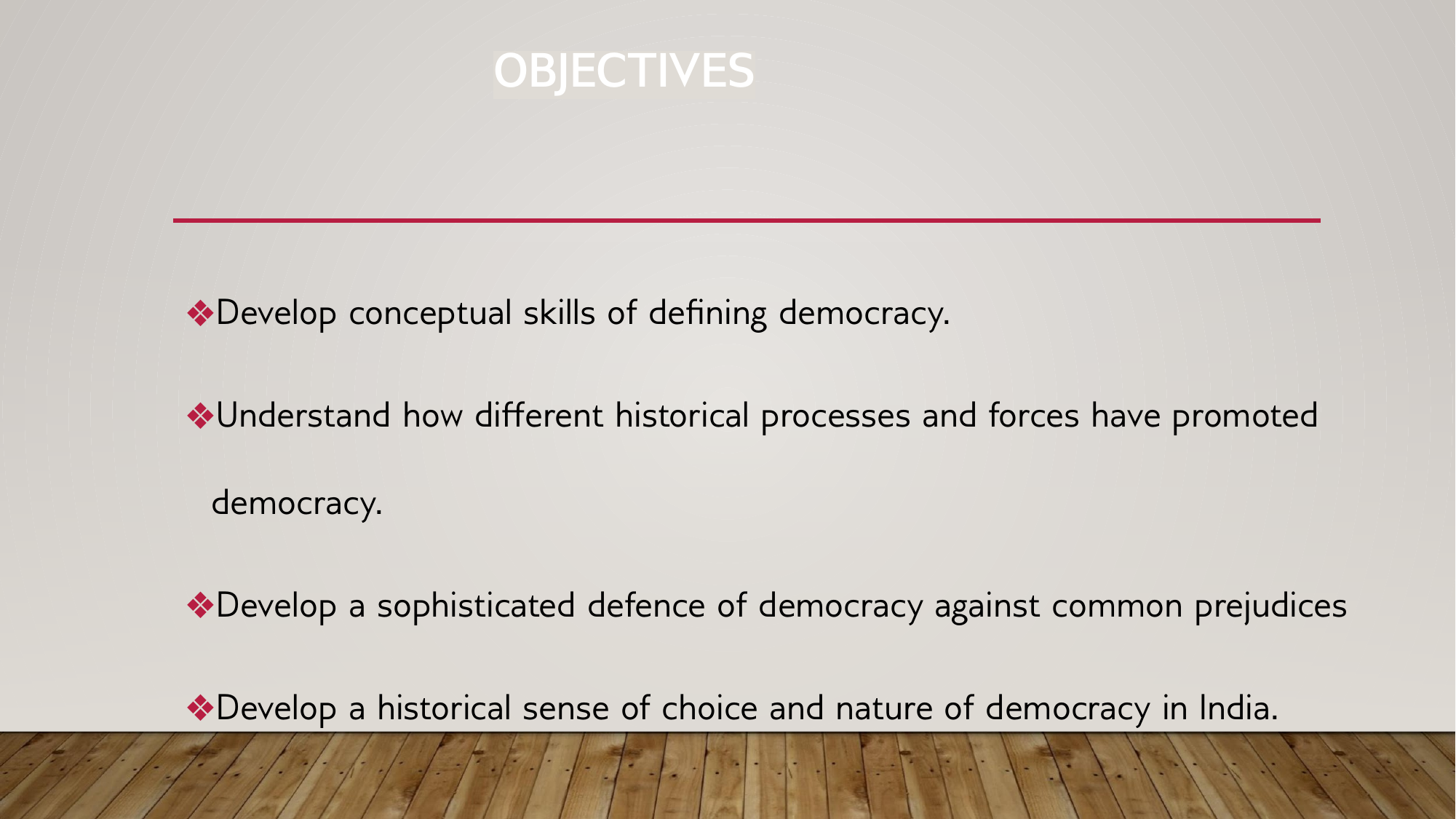

# OBJECTIVES
Develop conceptual skills of defining democracy.
Understand how different historical processes and forces have promoted democracy.
Develop a sophisticated defence of democracy against common prejudices
Develop a historical sense of choice and nature of democracy in India.